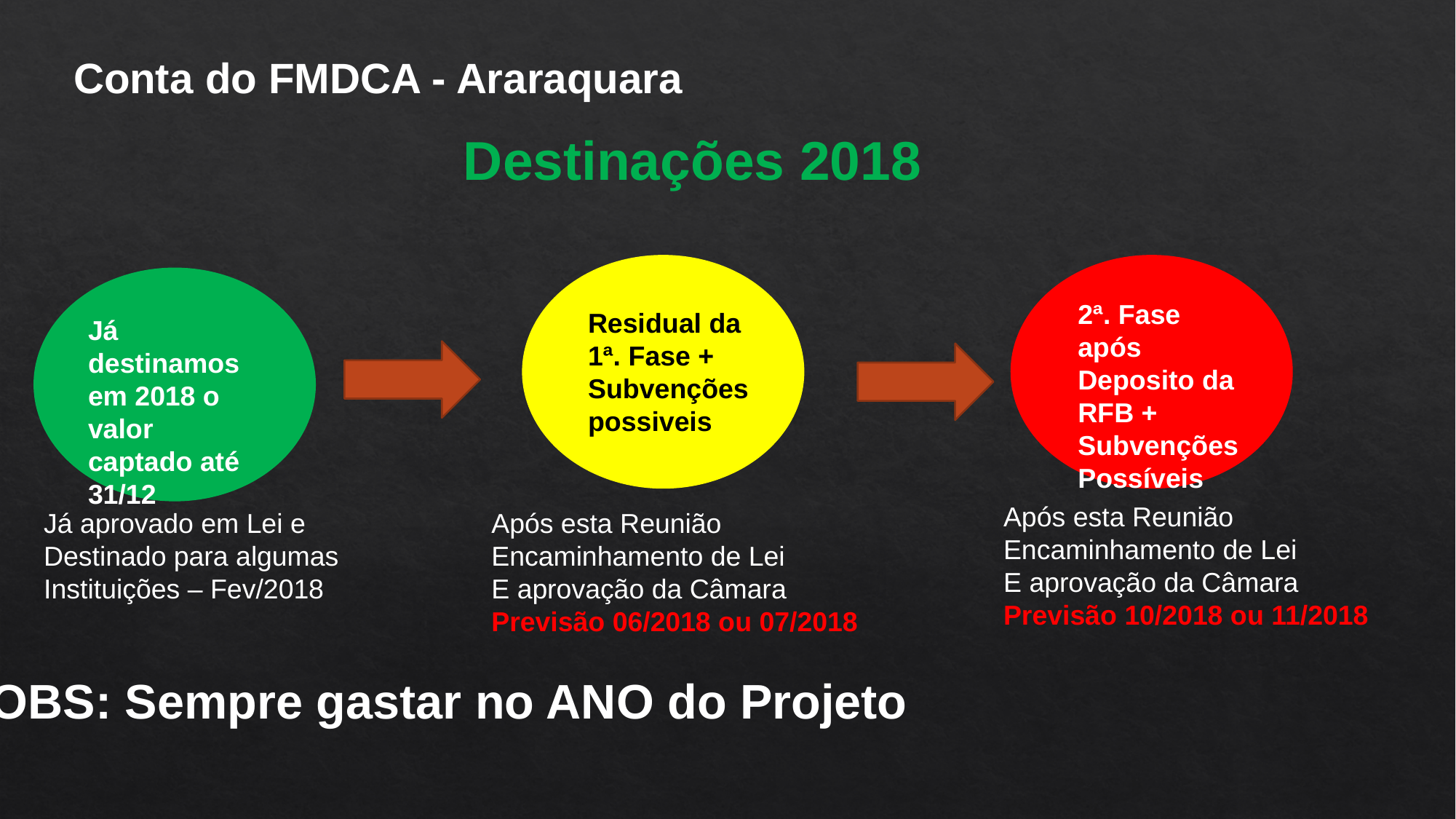

Conta do FMDCA - Araraquara
Destinações 2018

2ª. Fase após
Deposito da RFB + Subvenções Possíveis
Residual da 1ª. Fase + Subvenções possiveis
Já destinamos em 2018 o valor captado até 31/12

Após esta Reunião
Encaminhamento de Lei
E aprovação da Câmara
Previsão 10/2018 ou 11/2018
Já aprovado em Lei e
Destinado para algumas
Instituições – Fev/2018
Após esta Reunião
Encaminhamento de Lei
E aprovação da Câmara
Previsão 06/2018 ou 07/2018
OBS: Sempre gastar no ANO do Projeto